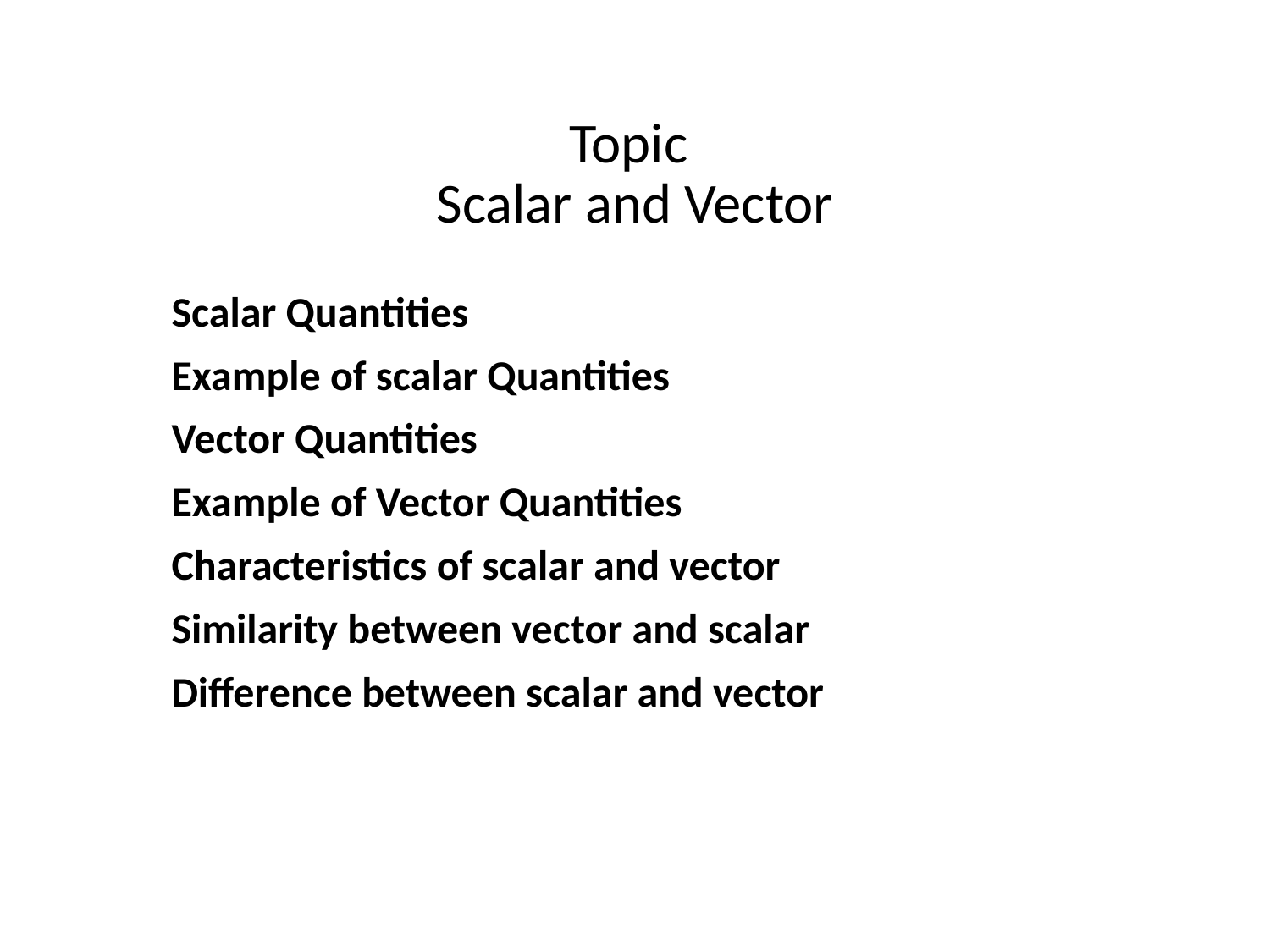

# Topic Scalar and Vector
Scalar Quantities
Example of scalar Quantities
Vector Quantities
Example of Vector Quantities
Characteristics of scalar and vector
Similarity between vector and scalar
Difference between scalar and vector